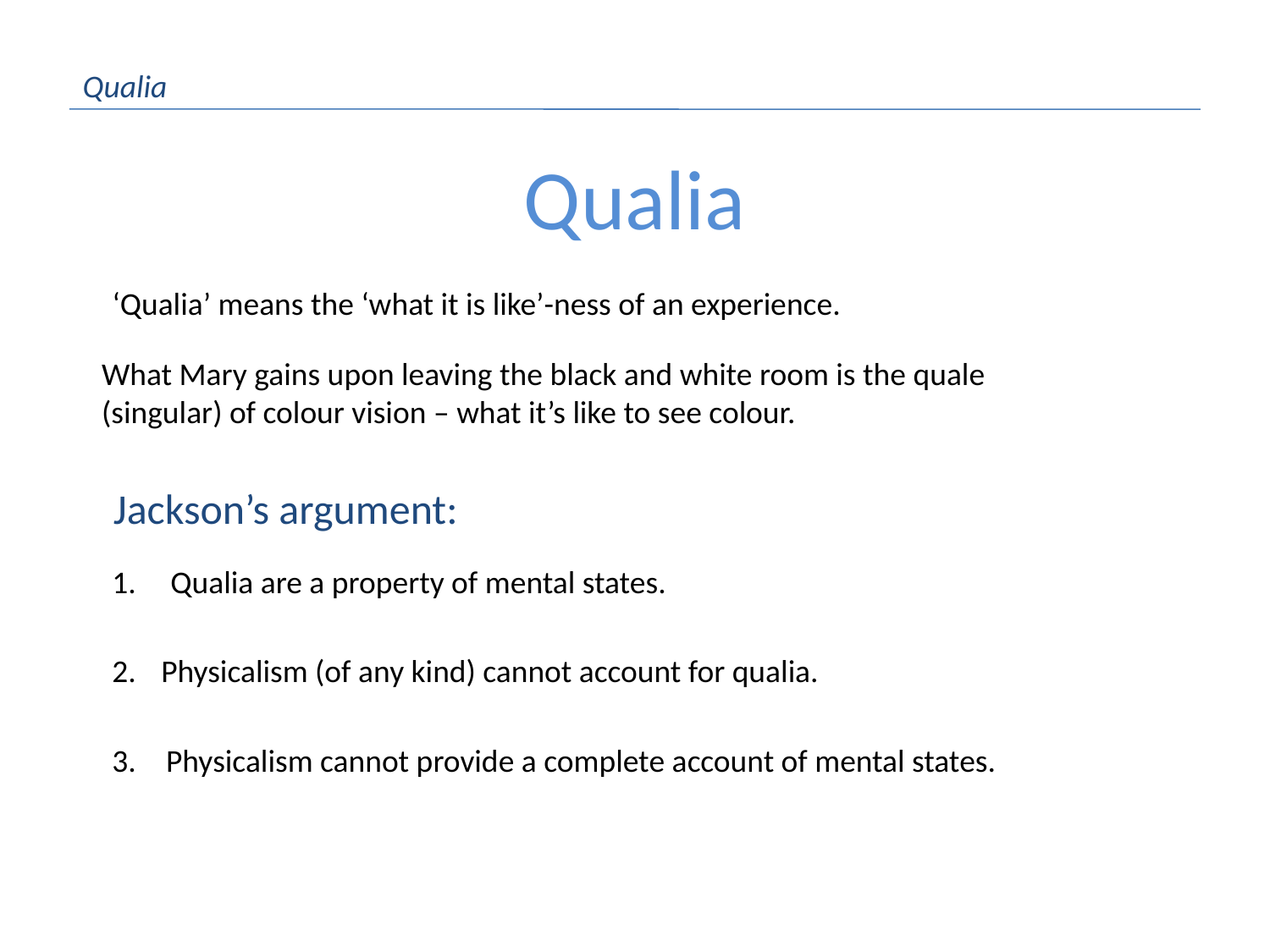

Qualia
Qualia
‘Qualia’ means the ‘what it is like’-ness of an experience.
What Mary gains upon leaving the black and white room is the quale (singular) of colour vision – what it’s like to see colour.
Jackson’s argument:
1.
Qualia are a property of mental states.
2.
Physicalism (of any kind) cannot account for qualia.
3.
Physicalism cannot provide a complete account of mental states.